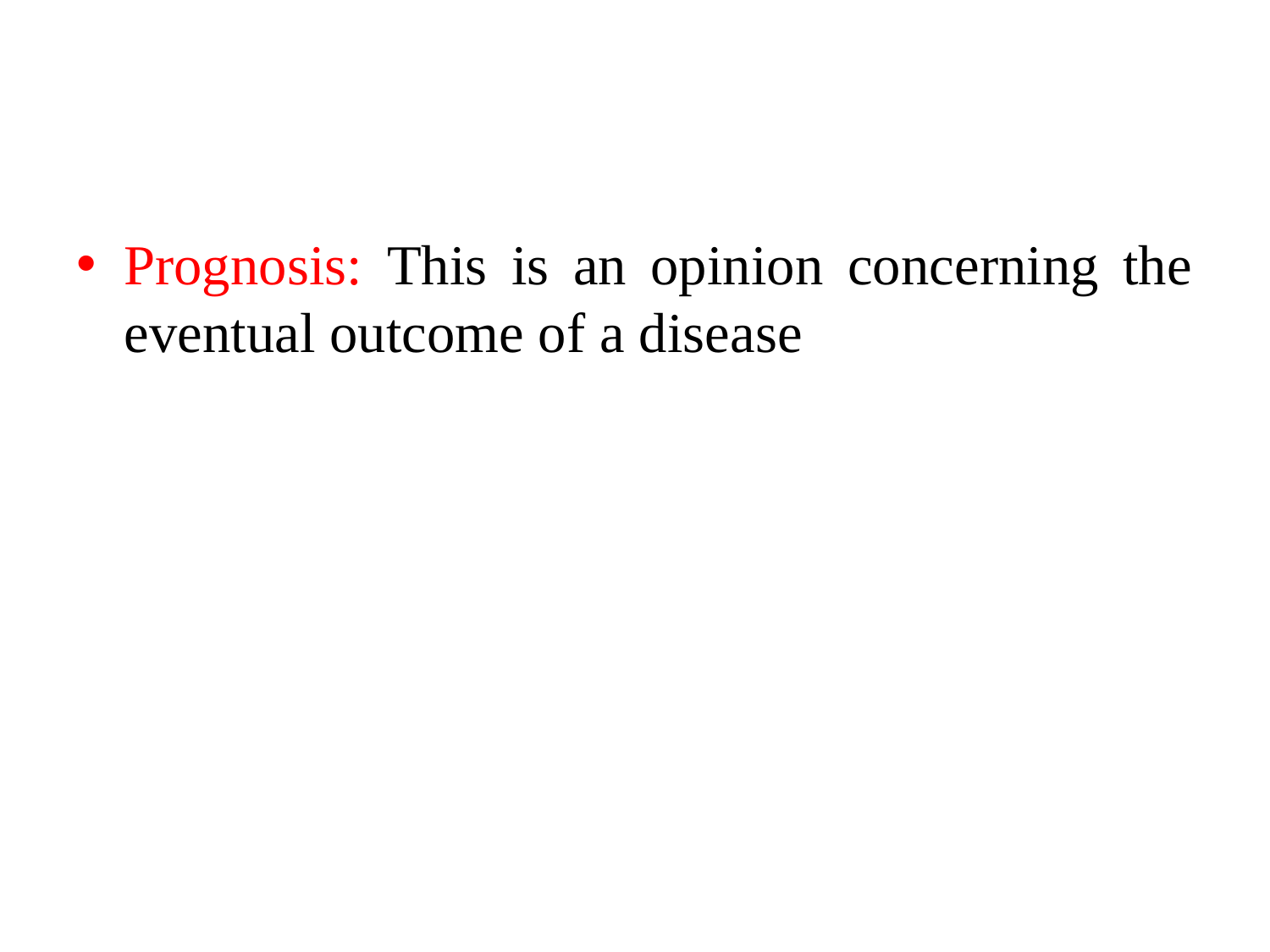

#
Prognosis: This is an opinion concerning the eventual outcome of a disease